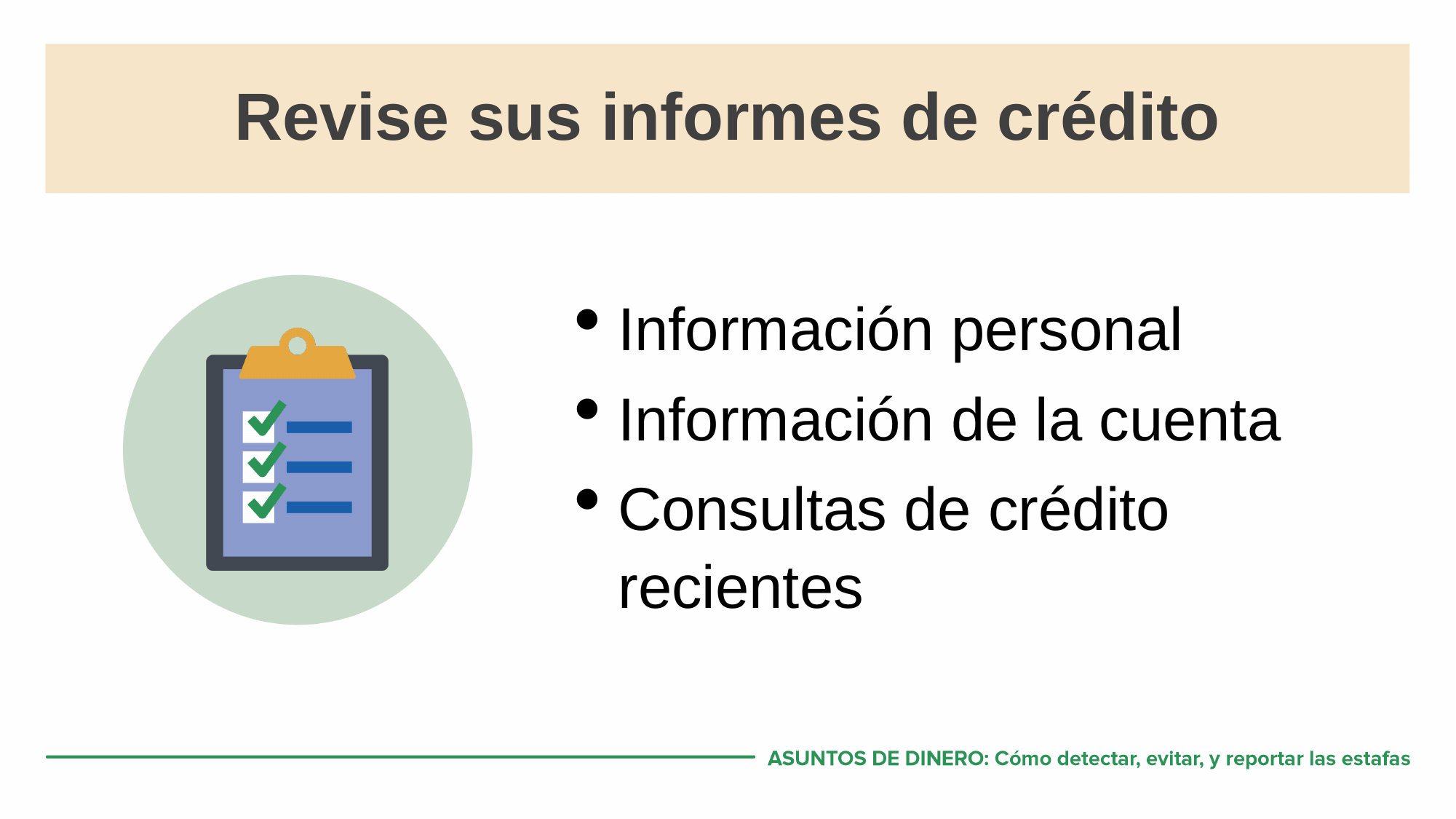

# Revise sus informes de crédito
Información personal
Información de la cuenta
Consultas de crédito recientes